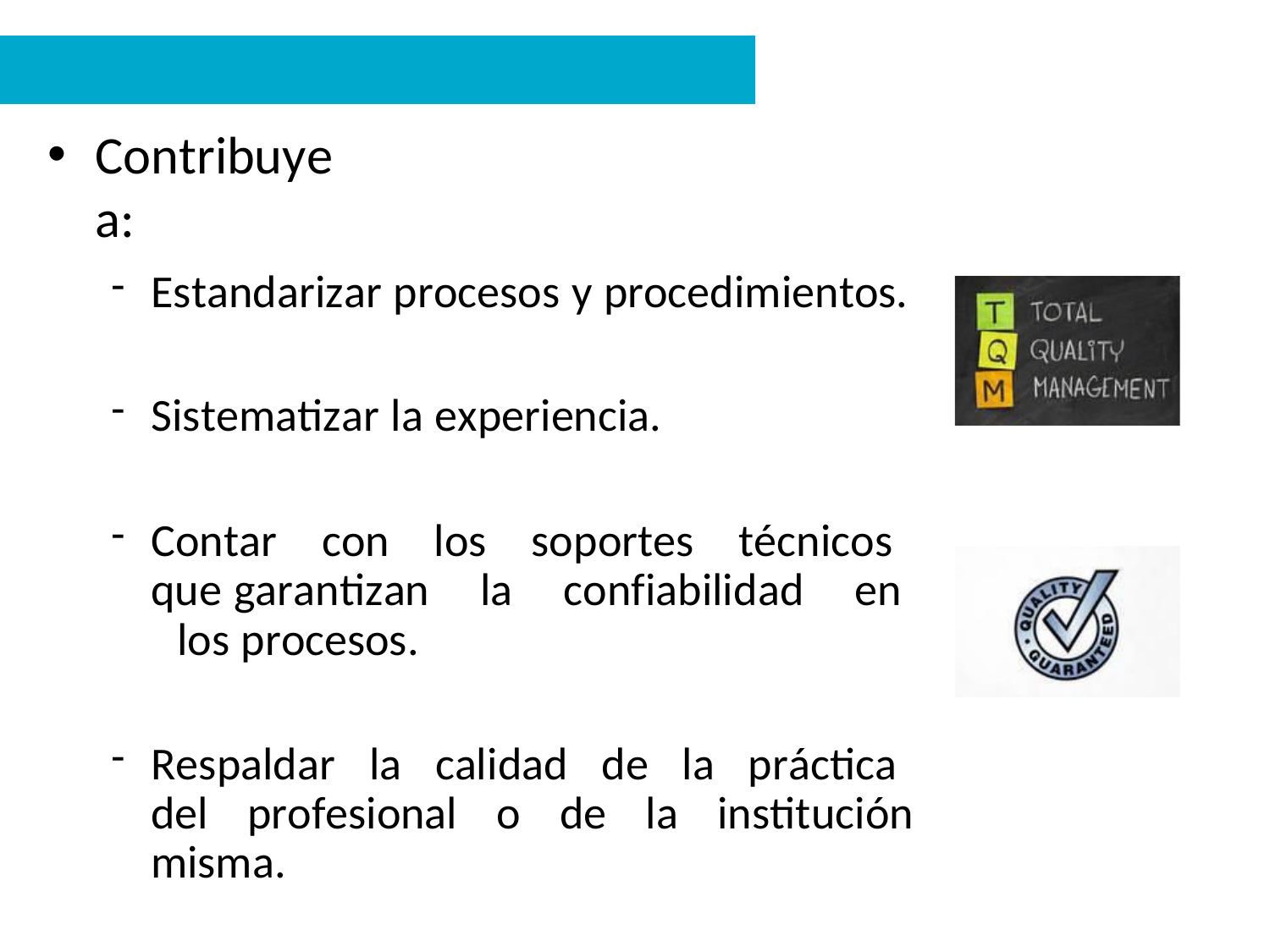

Contribuye a:
Estandarizar procesos y procedimientos.

Sistematizar la experiencia.

Contar  con  los  soportes  técnicos  que garantizan    la    confiabilidad    en    los procesos.

Respaldar  la  calidad  de  la  práctica  del profesional o de la institución misma.